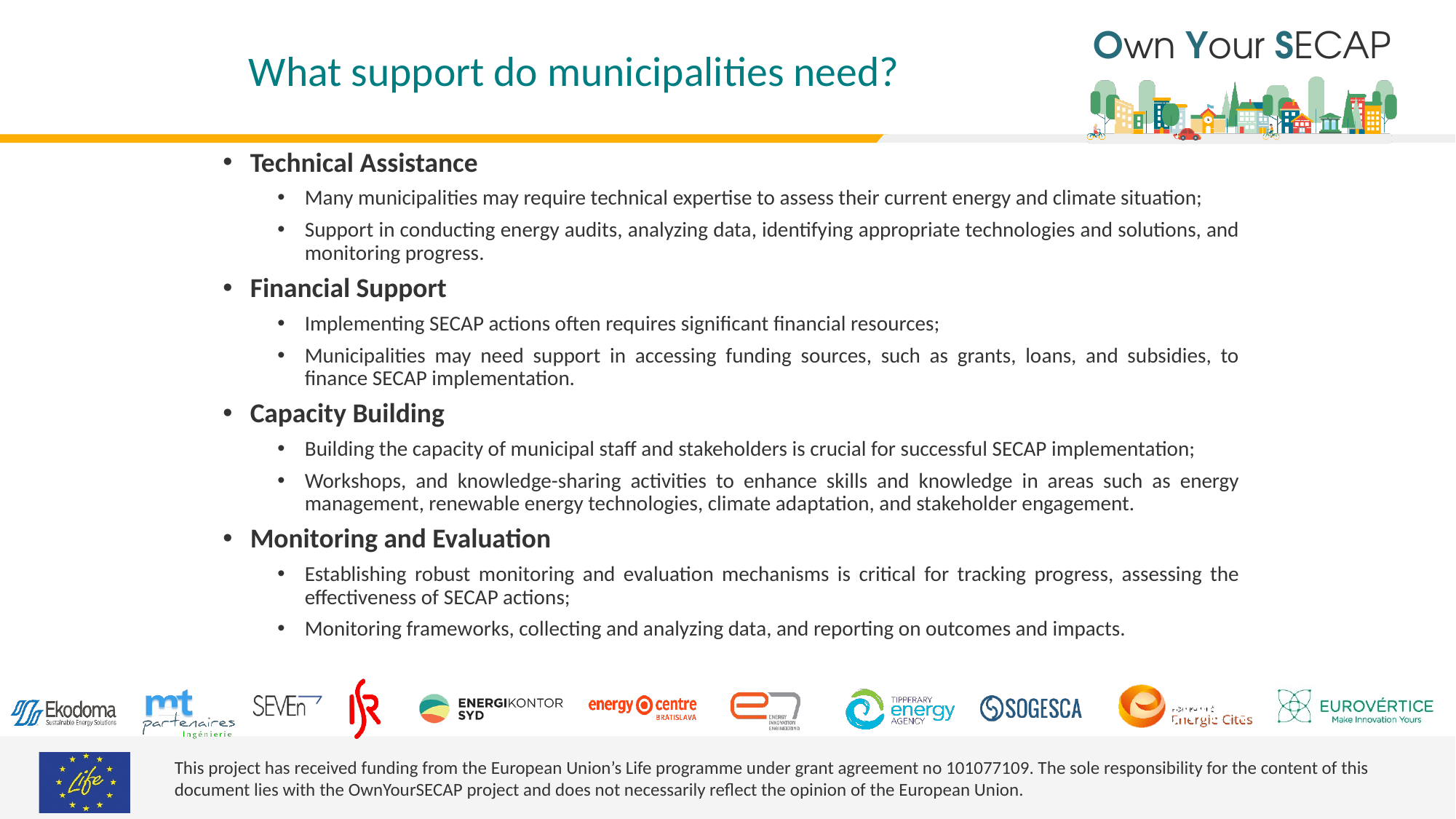

# What support do municipalities need?

Technical Assistance
Many municipalities may require technical expertise to assess their current energy and climate situation;
Support in conducting energy audits, analyzing data, identifying appropriate technologies and solutions, and monitoring progress.
Financial Support
Implementing SECAP actions often requires significant financial resources;
Municipalities may need support in accessing funding sources, such as grants, loans, and subsidies, to finance SECAP implementation.
Capacity Building
Building the capacity of municipal staff and stakeholders is crucial for successful SECAP implementation;
Workshops, and knowledge-sharing activities to enhance skills and knowledge in areas such as energy management, renewable energy technologies, climate adaptation, and stakeholder engagement.
Monitoring and Evaluation
Establishing robust monitoring and evaluation mechanisms is critical for tracking progress, assessing the effectiveness of SECAP actions;
Monitoring frameworks, collecting and analyzing data, and reporting on outcomes and impacts.